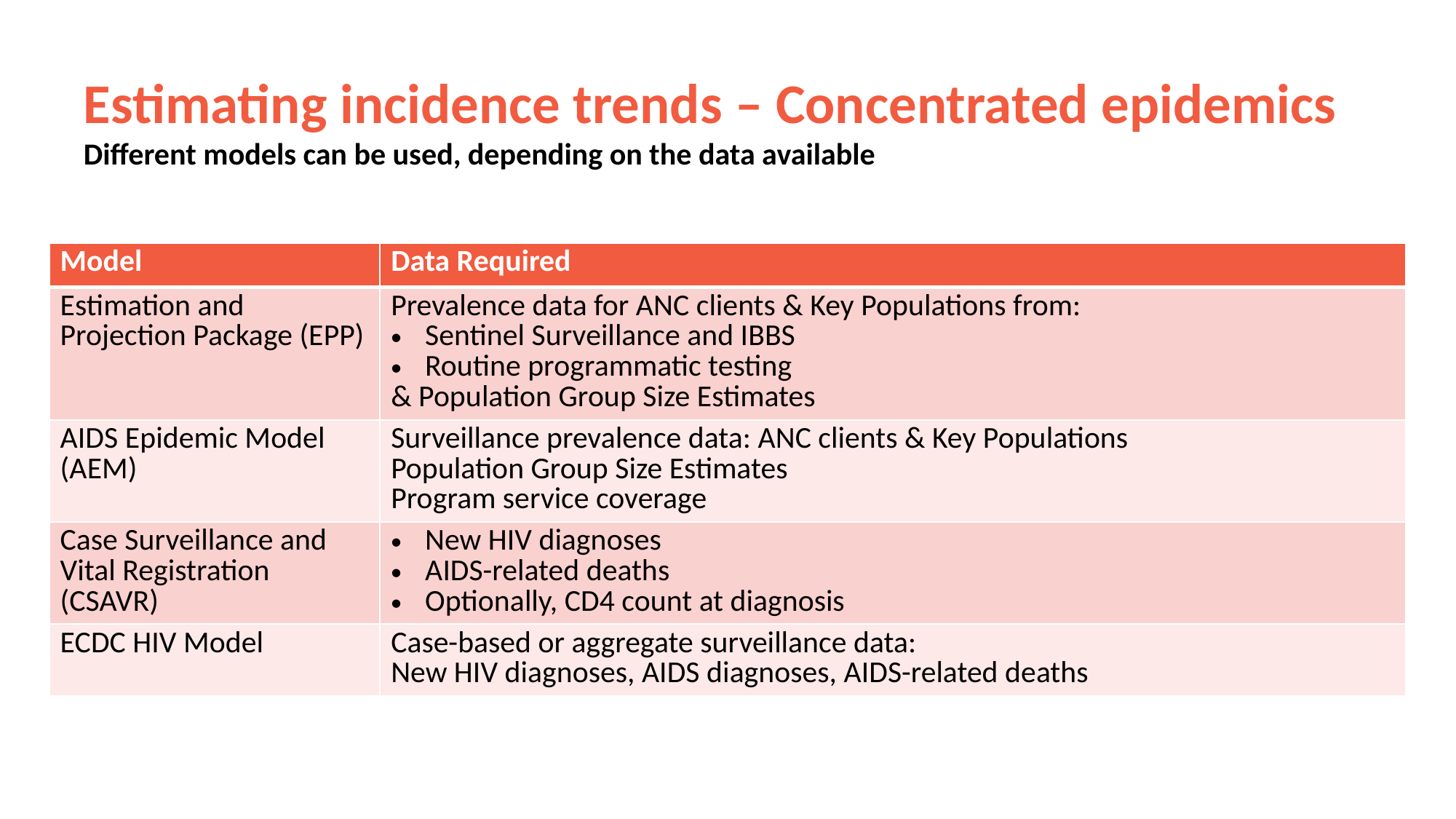

Estimating incidence trends – Concentrated epidemics
Different models can be used, depending on the data available
| Model | Data Required |
| --- | --- |
| Estimation and Projection Package (EPP) | Prevalence data for ANC clients & Key Populations from: Sentinel Surveillance and IBBS Routine programmatic testing & Population Group Size Estimates |
| AIDS Epidemic Model (AEM) | Surveillance prevalence data: ANC clients & Key Populations Population Group Size Estimates Program service coverage |
| Case Surveillance and Vital Registration (CSAVR) | New HIV diagnoses AIDS-related deaths Optionally, CD4 count at diagnosis |
| ECDC HIV Model | Case-based or aggregate surveillance data: New HIV diagnoses, AIDS diagnoses, AIDS-related deaths |